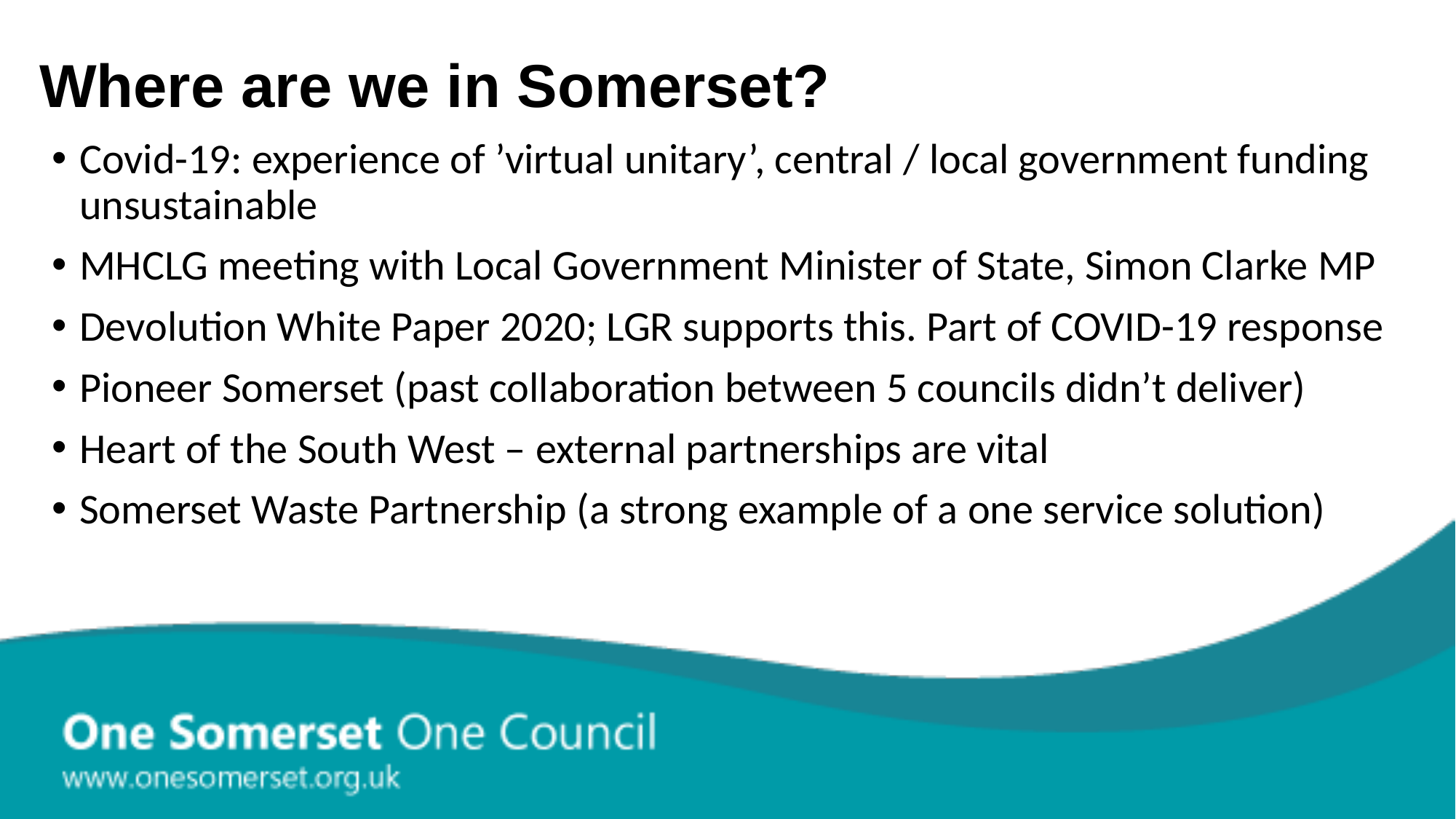

# Where are we in Somerset?
Covid-19: experience of ’virtual unitary’, central / local government funding unsustainable
MHCLG meeting with Local Government Minister of State, Simon Clarke MP
Devolution White Paper 2020; LGR supports this. Part of COVID-19 response
Pioneer Somerset (past collaboration between 5 councils didn’t deliver)
Heart of the South West – external partnerships are vital
Somerset Waste Partnership (a strong example of a one service solution)